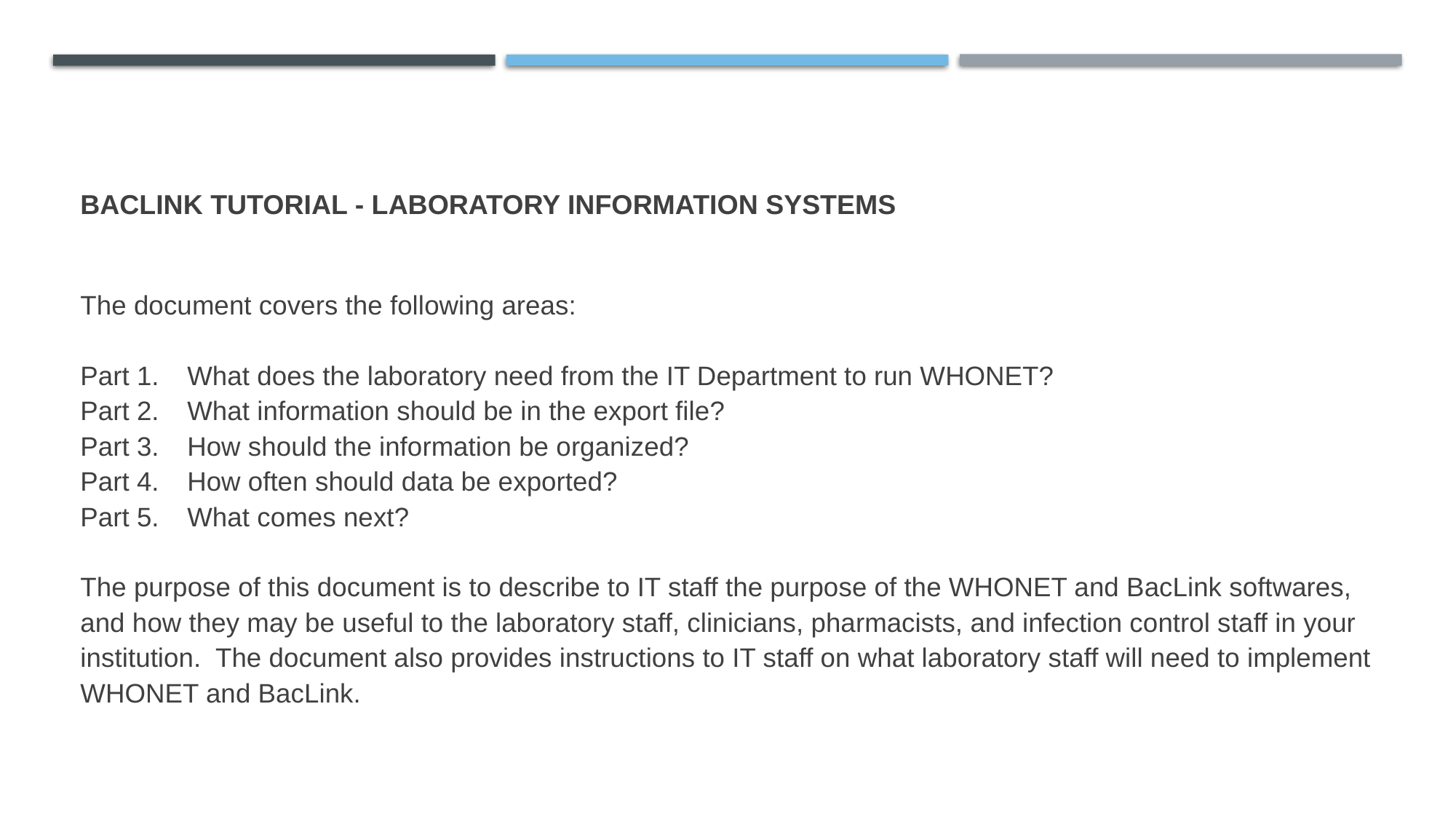

# BacLink Tutorial - Laboratory information systems
The document covers the following areas:

Part 1.		What does the laboratory need from the IT Department to run WHONET?
Part 2.		What information should be in the export file?
Part 3.		How should the information be organized?
Part 4.		How often should data be exported?
Part 5.		What comes next?

The purpose of this document is to describe to IT staff the purpose of the WHONET and BacLink softwares, and how they may be useful to the laboratory staff, clinicians, pharmacists, and infection control staff in your institution.  The document also provides instructions to IT staff on what laboratory staff will need to implement WHONET and BacLink.